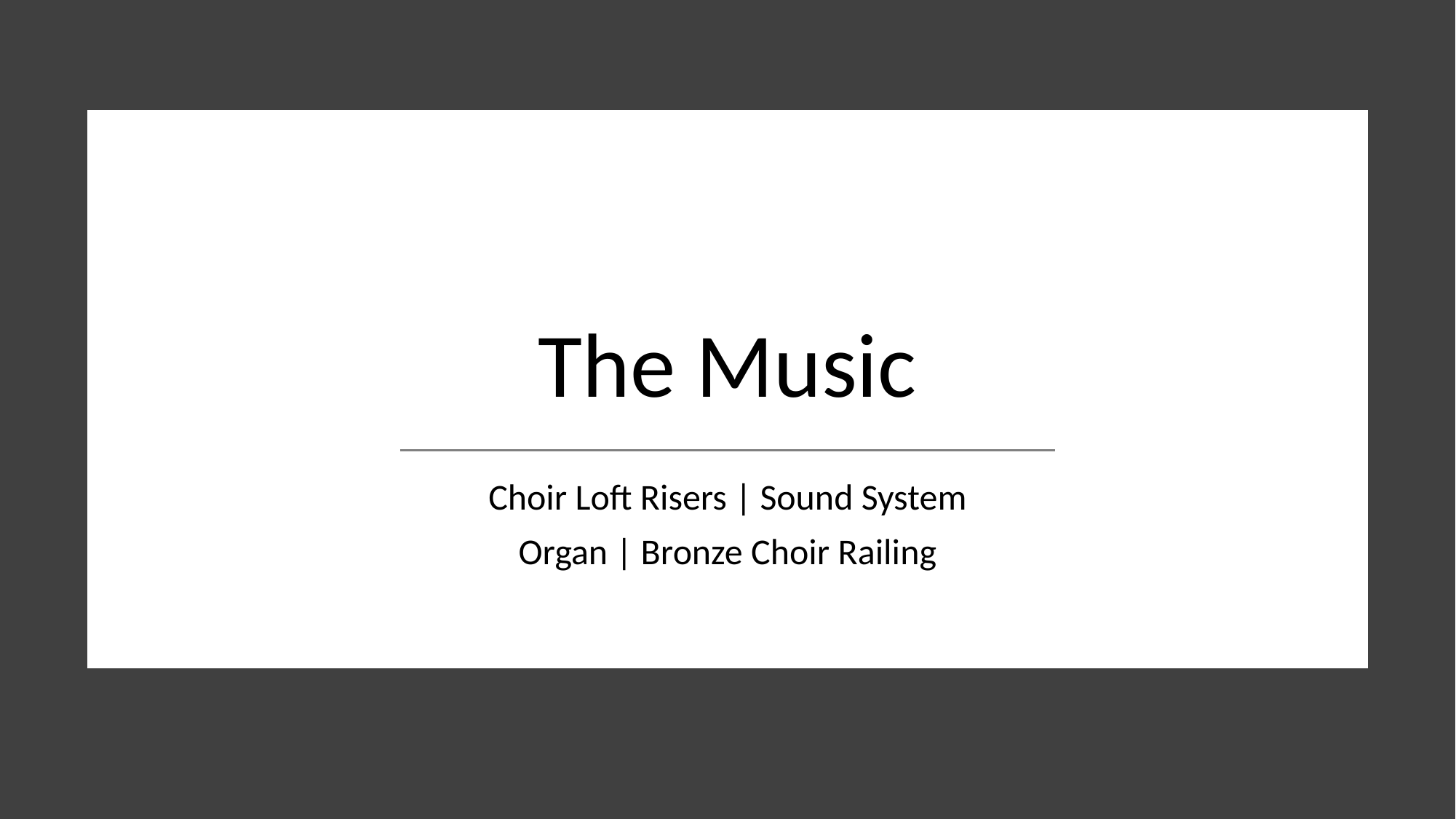

# The Music
Choir Loft Risers | Sound System
Organ | Bronze Choir Railing